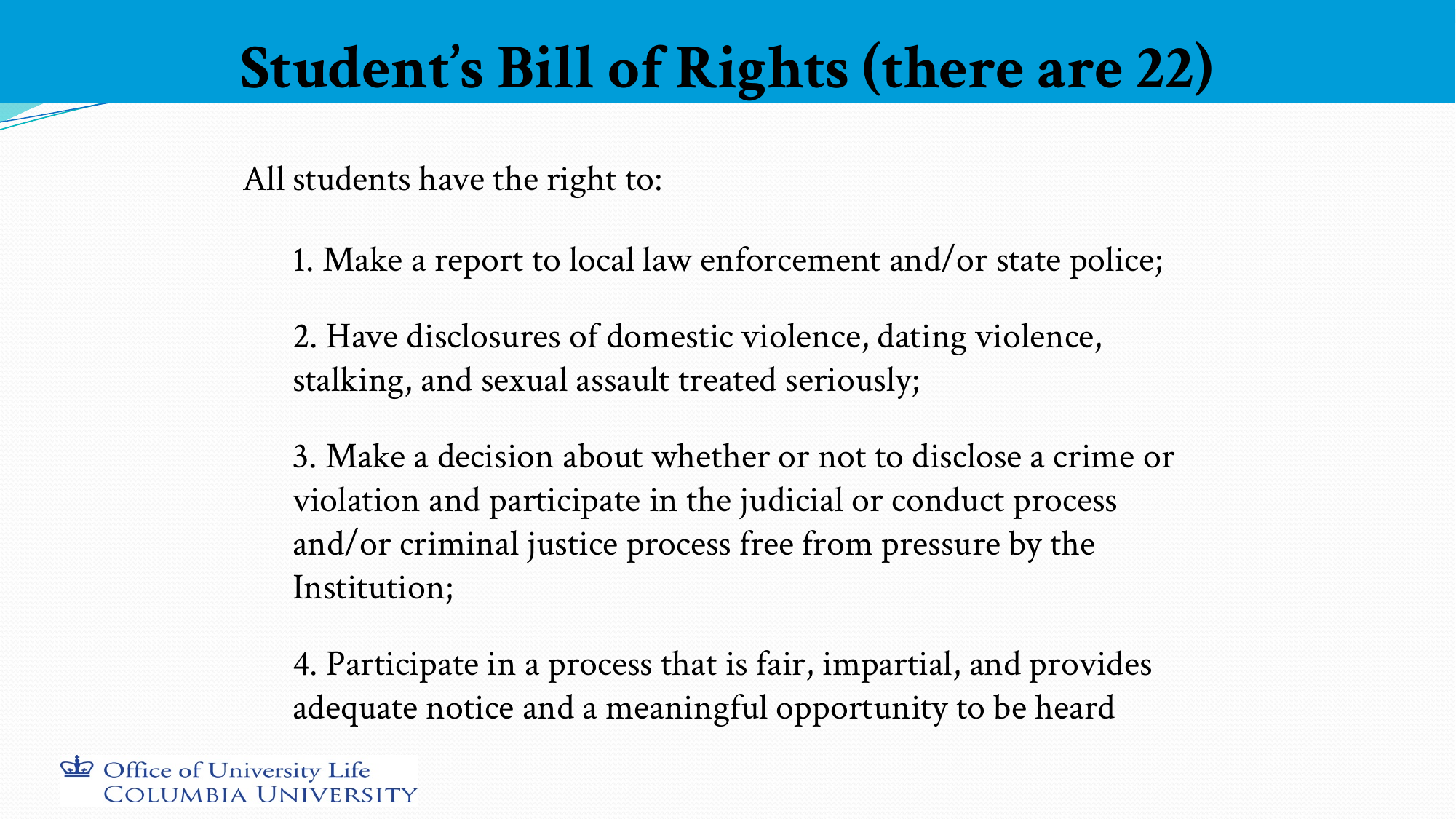

# Student’s Bill of Rights (there are 22)
All students have the right to:

1. Make a report to local law enforcement and/or state police;

2. Have disclosures of domestic violence, dating violence, stalking, and sexual assault treated seriously;

3. Make a decision about whether or not to disclose a crime or violation and participate in the judicial or conduct process and/or criminal justice process free from pressure by the Institution;

4. Participate in a process that is fair, impartial, and provides adequate notice and a meaningful opportunity to be heard